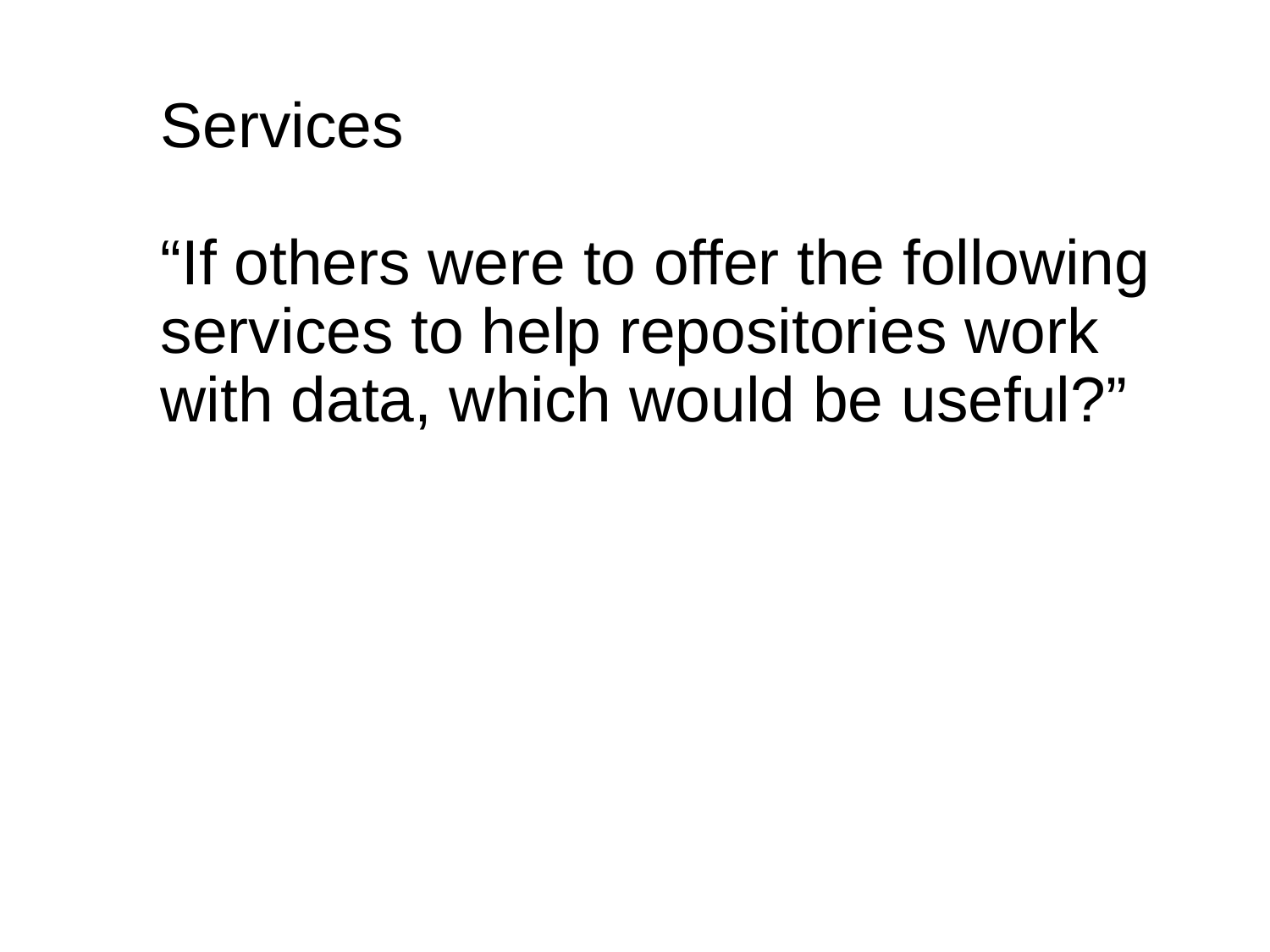

Services

“If others were to offer the following services to help repositories work with data, which would be useful?”